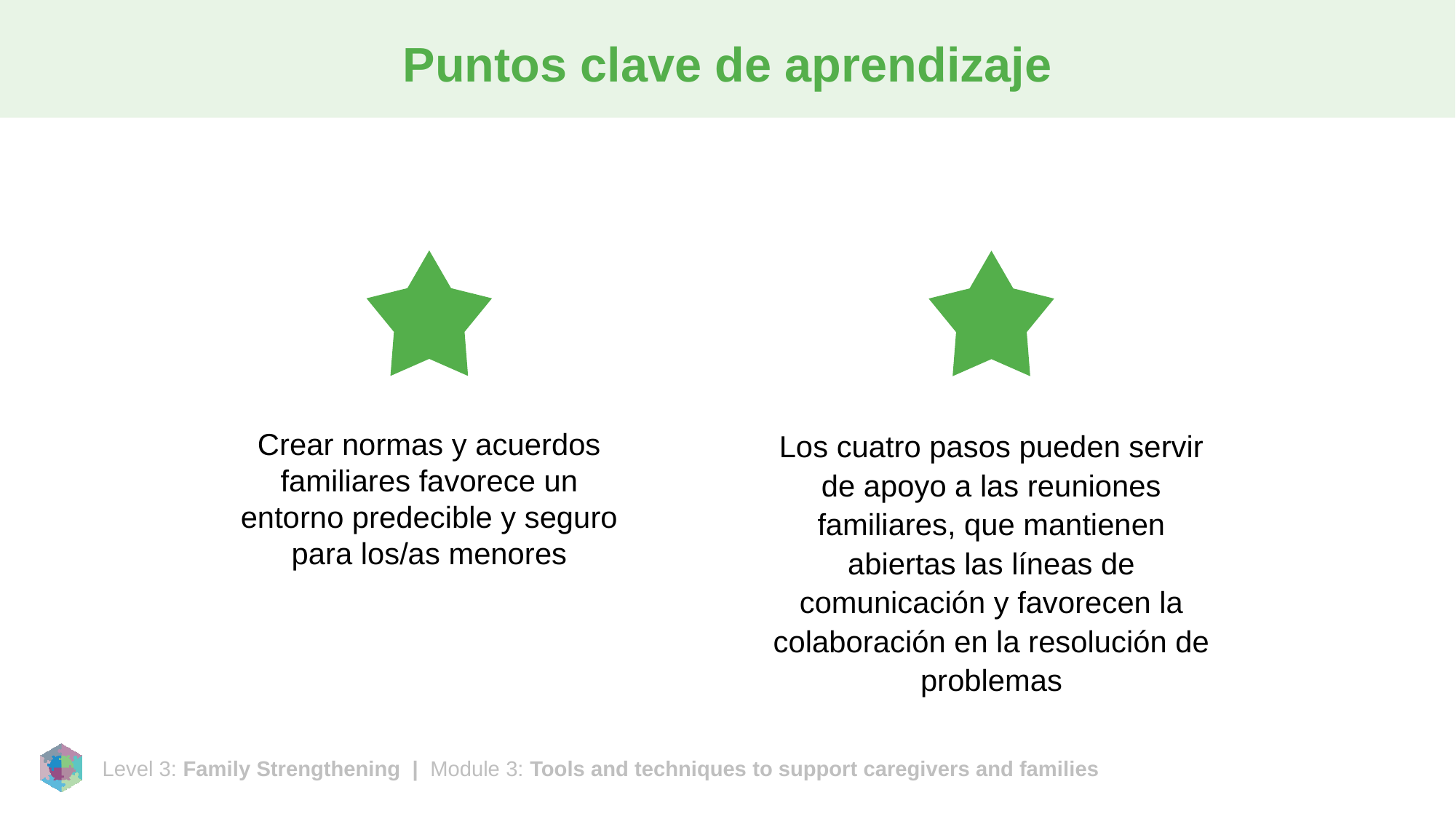

# Puntos clave de aprendizaje

Crear normas y acuerdos familiares favorece un entorno predecible y seguro para los/as menores
Los cuatro pasos pueden servir de apoyo a las reuniones familiares, que mantienen abiertas las líneas de comunicación y favorecen la colaboración en la resolución de problemas